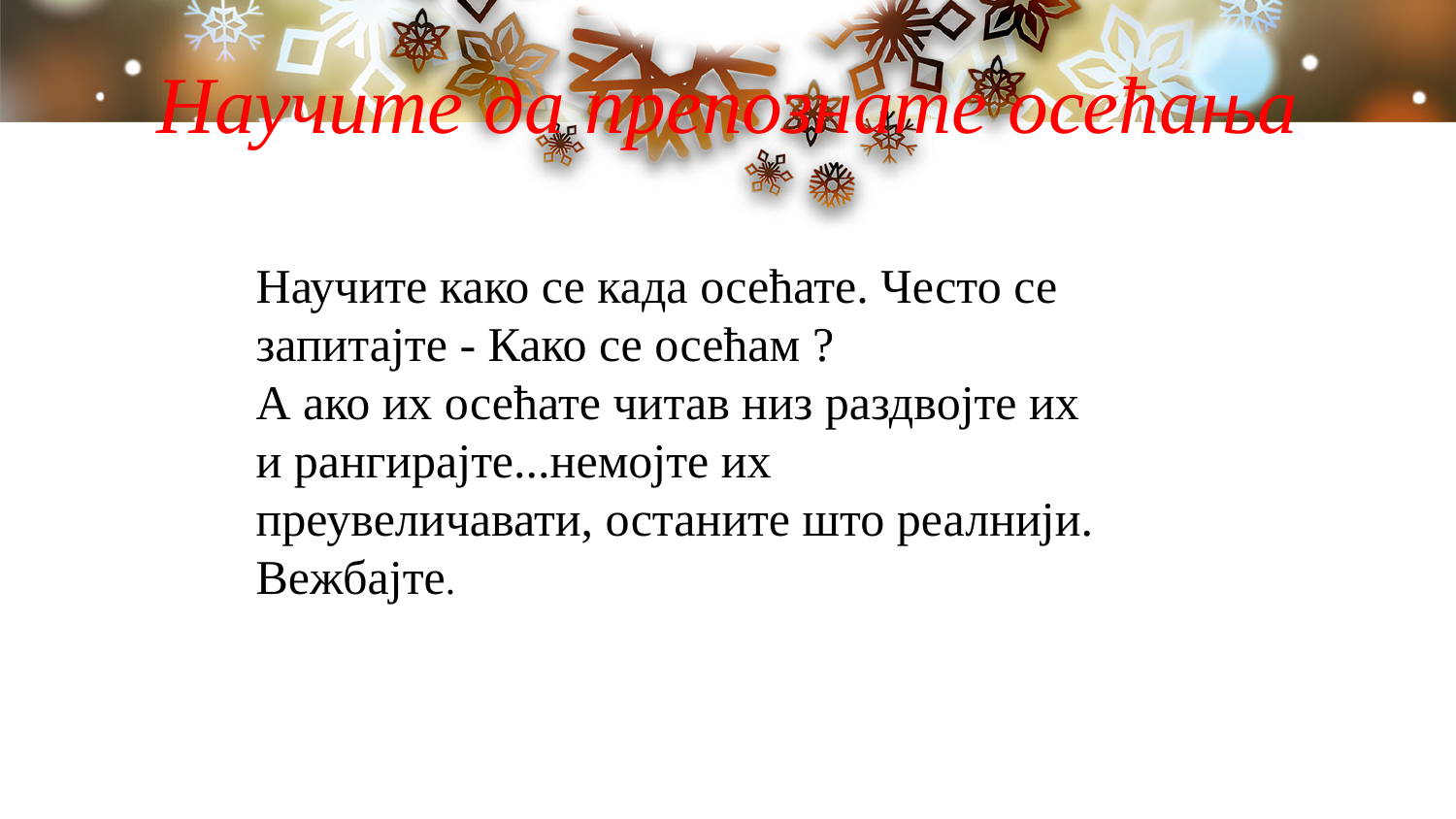

# Научите да препознате осећања
Научите како се када осећате. Често се запитајте - Како се осећам ?
А ако их осећате читав низ раздвојте их и рангирајте...немојте их преувеличавати, останите што реалнији.
Вежбајте.